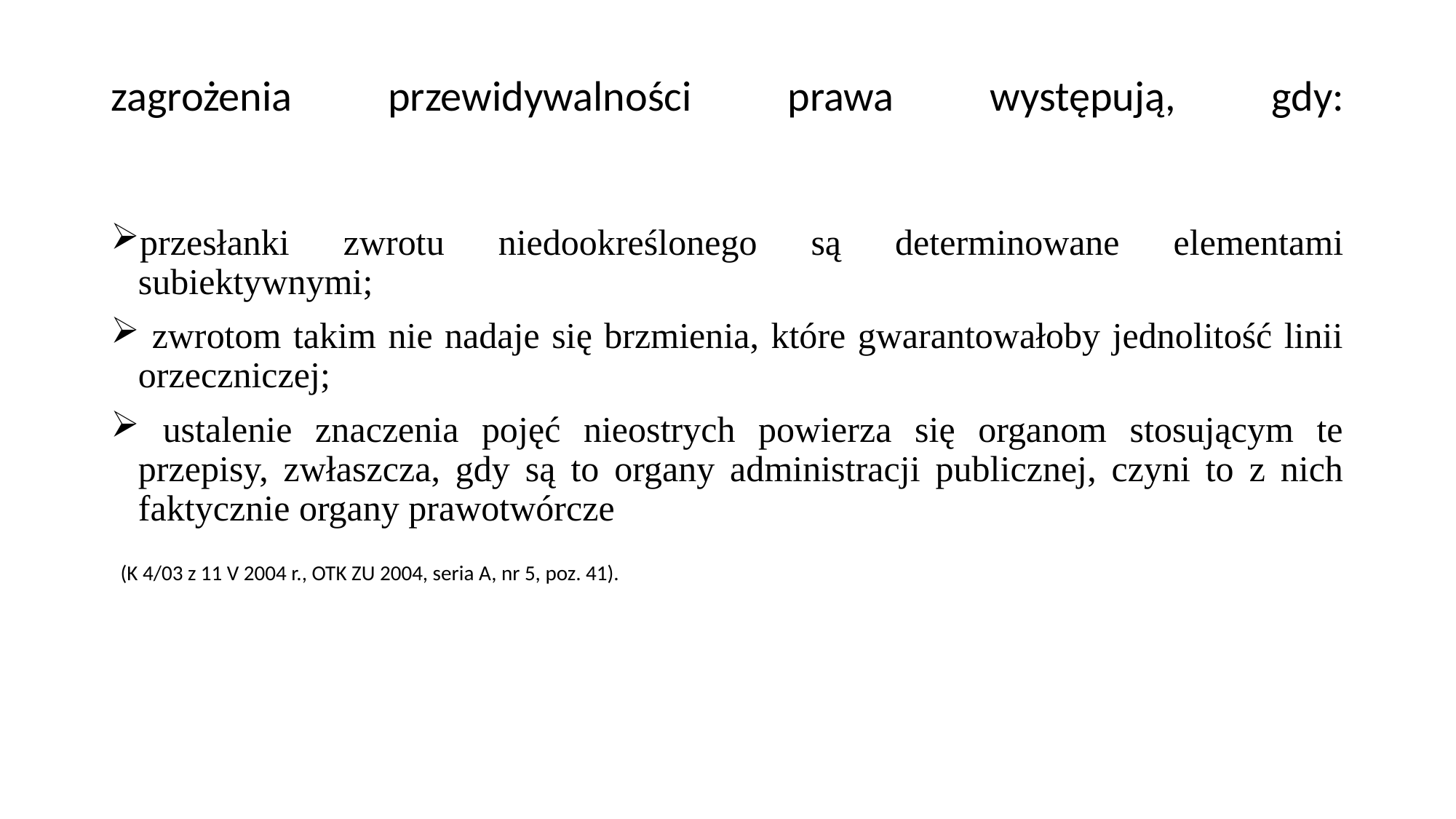

# zagrożenia przewidywalności prawa występują, gdy:
przesłanki zwrotu niedookreślonego są determinowane elementami subiektywnymi;
 zwrotom takim nie nadaje się brzmienia, które gwarantowałoby jednolitość linii orzeczniczej;
 ustalenie znaczenia pojęć nieostrych powierza się organom stosującym te przepisy, zwłaszcza, gdy są to organy administracji publicznej, czyni to z nich faktycznie organy prawotwórcze
 (K 4/03 z 11 V 2004 r., OTK ZU 2004, seria A, nr 5, poz. 41).